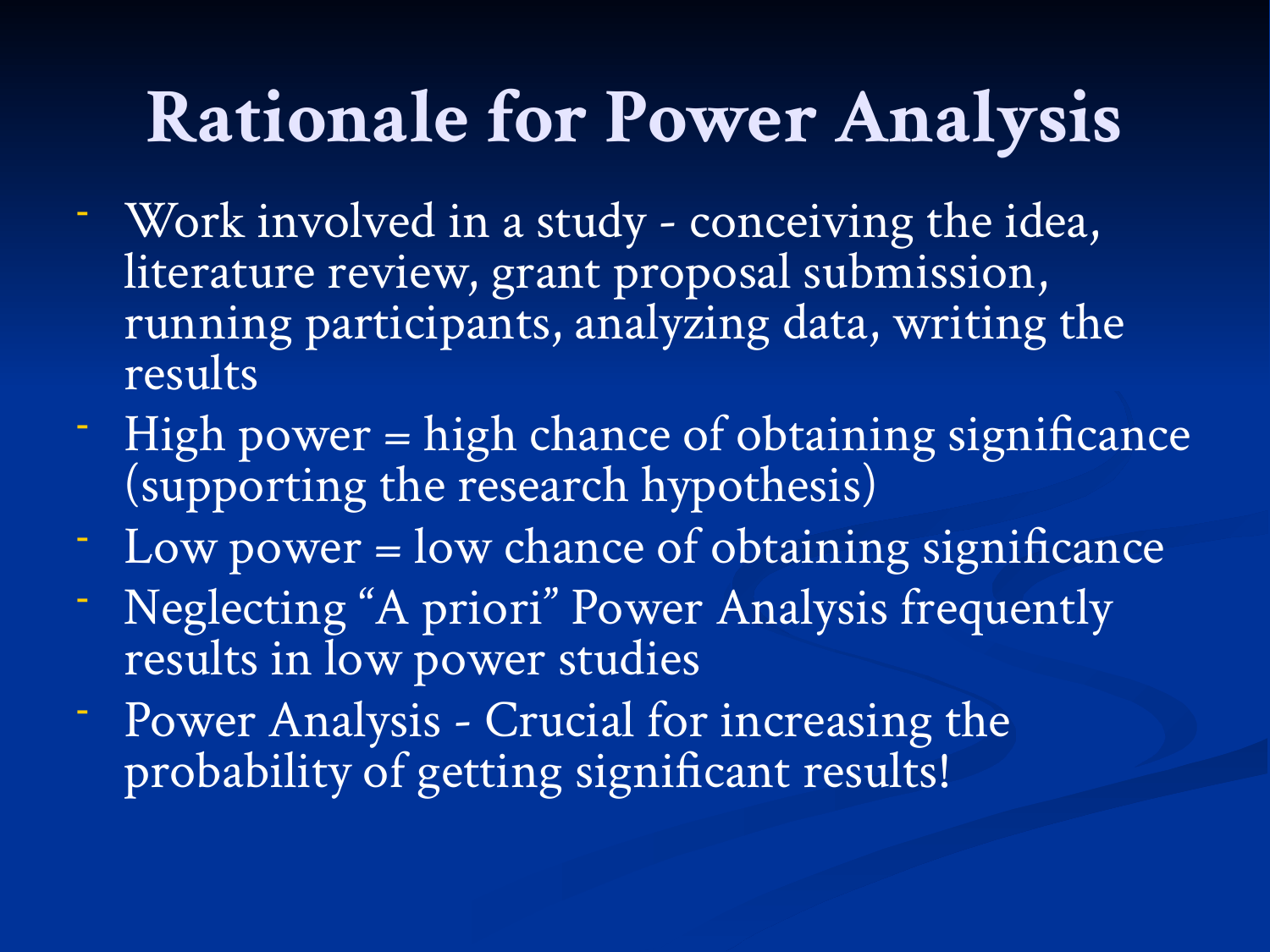

# Rationale for Power Analysis
Work involved in a study - conceiving the idea, literature review, grant proposal submission, running participants, analyzing data, writing the results
High power = high chance of obtaining significance (supporting the research hypothesis)
Low power = low chance of obtaining significance
Neglecting “A priori” Power Analysis frequently results in low power studies
Power Analysis - Crucial for increasing the probability of getting significant results!